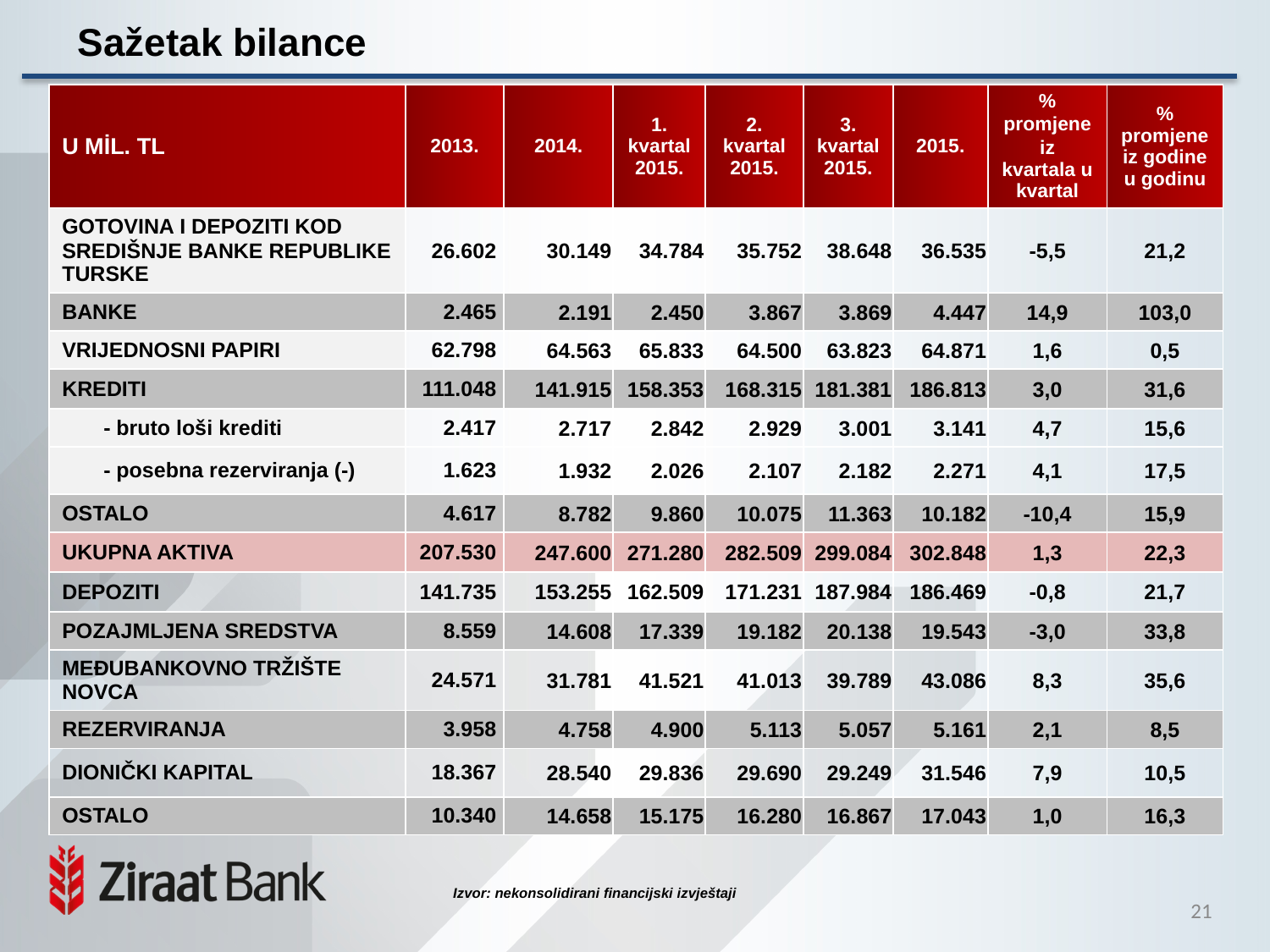

# Sažetak bilance
| U mil. TL | 2013. | 2014. | 1. kvartal 2015. | 2. kvartal 2015. | 3. kvartal 2015. | 2015. | % promjene iz kvartala u kvartal | % promjene iz godine u godinu |
| --- | --- | --- | --- | --- | --- | --- | --- | --- |
| GOTOVINA I DEPOZITI KOD SREDIŠNJE BANKE REPUBLIKE TURSKE | 26.602 | 30.149 | 34.784 | 35.752 | 38.648 | 36.535 | -5,5 | 21,2 |
| BANKE | 2.465 | 2.191 | 2.450 | 3.867 | 3.869 | 4.447 | 14,9 | 103,0 |
| VRIJEDNOSNI PAPIRI | 62.798 | 64.563 | 65.833 | 64.500 | 63.823 | 64.871 | 1,6 | 0,5 |
| KREDITI | 111.048 | 141.915 | 158.353 | 168.315 | 181.381 | 186.813 | 3,0 | 31,6 |
| - bruto loši krediti | 2.417 | 2.717 | 2.842 | 2.929 | 3.001 | 3.141 | 4,7 | 15,6 |
| - posebna rezerviranja (-) | 1.623 | 1.932 | 2.026 | 2.107 | 2.182 | 2.271 | 4,1 | 17,5 |
| OSTALO | 4.617 | 8.782 | 9.860 | 10.075 | 11.363 | 10.182 | -10,4 | 15,9 |
| UKUPNA AKTIVA | 207.530 | 247.600 | 271.280 | 282.509 | 299.084 | 302.848 | 1,3 | 22,3 |
| DEPOZITI | 141.735 | 153.255 | 162.509 | 171.231 | 187.984 | 186.469 | -0,8 | 21,7 |
| POZAJMLJENA SREDSTVA | 8.559 | 14.608 | 17.339 | 19.182 | 20.138 | 19.543 | -3,0 | 33,8 |
| MEĐUBANKOVNO TRŽIŠTE NOVCA | 24.571 | 31.781 | 41.521 | 41.013 | 39.789 | 43.086 | 8,3 | 35,6 |
| REZERVIRANJA | 3.958 | 4.758 | 4.900 | 5.113 | 5.057 | 5.161 | 2,1 | 8,5 |
| DIONIČKI KAPITAL | 18.367 | 28.540 | 29.836 | 29.690 | 29.249 | 31.546 | 7,9 | 10,5 |
| OSTALO | 10.340 | 14.658 | 15.175 | 16.280 | 16.867 | 17.043 | 1,0 | 16,3 |

Izvor: nekonsolidirani financijski izvještaji
21